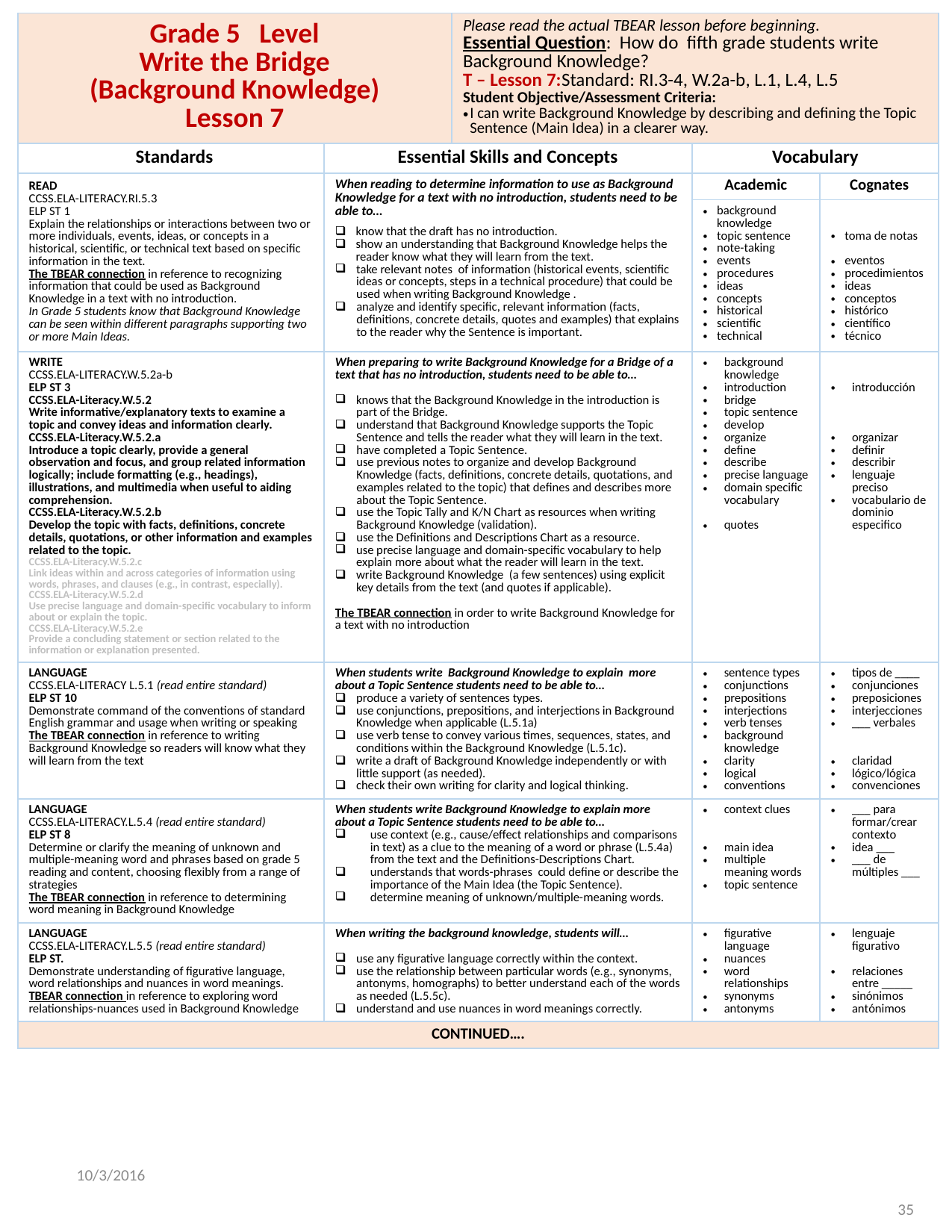

| Grade 5 Level Write the Bridge (Background Knowledge) Lesson 7 |  | Please read the actual TBEAR lesson before beginning. Essential Question: How do fifth grade students write Background Knowledge? T – Lesson 7:Standard: RI.3-4, W.2a-b, L.1, L.4, L.5 Student Objective/Assessment Criteria: I can write Background Knowledge by describing and defining the Topic Sentence (Main Idea) in a clearer way. |  |  |
| --- | --- | --- | --- | --- |
| Standards | Essential Skills and Concepts |  | Vocabulary |  |
| READ CCSS.ELA-LITERACY.RI.5.3 ELP ST 1 Explain the relationships or interactions between two or more individuals, events, ideas, or concepts in a historical, scientific, or technical text based on specific information in the text. The TBEAR connection in reference to recognizing information that could be used as Background Knowledge in a text with no introduction. In Grade 5 students know that Background Knowledge can be seen within different paragraphs supporting two or more Main Ideas. | When reading to determine information to use as Background Knowledge for a text with no introduction, students need to be able to… know that the draft has no introduction. show an understanding that Background Knowledge helps the reader know what they will learn from the text. take relevant notes of information (historical events, scientific ideas or concepts, steps in a technical procedure) that could be used when writing Background Knowledge . analyze and identify specific, relevant information (facts, definitions, concrete details, quotes and examples) that explains to the reader why the Sentence is important. |  | Academic | Cognates |
|  |  |  | background knowledge topic sentence note-taking events procedures ideas concepts historical scientific technical | toma de notas eventos procedimientos ideas conceptos histórico científico técnico |
| WRITE CCSS.ELA-LITERACY.W.5.2a-b ELP ST 3 CCSS.ELA-Literacy.W.5.2 Write informative/explanatory texts to examine a topic and convey ideas and information clearly. CCSS.ELA-Literacy.W.5.2.a Introduce a topic clearly, provide a general observation and focus, and group related information logically; include formatting (e.g., headings), illustrations, and multimedia when useful to aiding comprehension. CCSS.ELA-Literacy.W.5.2.b Develop the topic with facts, definitions, concrete details, quotations, or other information and examples related to the topic. CCSS.ELA-Literacy.W.5.2.c Link ideas within and across categories of information using words, phrases, and clauses (e.g., in contrast, especially). CCSS.ELA-Literacy.W.5.2.d Use precise language and domain-specific vocabulary to inform about or explain the topic. CCSS.ELA-Literacy.W.5.2.e Provide a concluding statement or section related to the information or explanation presented. | When preparing to write Background Knowledge for a Bridge of a text that has no introduction, students need to be able to… knows that the Background Knowledge in the introduction is part of the Bridge. understand that Background Knowledge supports the Topic Sentence and tells the reader what they will learn in the text. have completed a Topic Sentence. use previous notes to organize and develop Background Knowledge (facts, definitions, concrete details, quotations, and examples related to the topic) that defines and describes more about the Topic Sentence. use the Topic Tally and K/N Chart as resources when writing Background Knowledge (validation). use the Definitions and Descriptions Chart as a resource. use precise language and domain-specific vocabulary to help explain more about what the reader will learn in the text. write Background Knowledge (a few sentences) using explicit key details from the text (and quotes if applicable). The TBEAR connection in order to write Background Knowledge for a text with no introduction |  | background knowledge introduction bridge topic sentence develop organize define describe precise language domain specific vocabulary quotes | introducción organizar definir describir lenguaje preciso vocabulario de dominio especifico |
| LANGUAGE CCSS.ELA-LITERACY L.5.1 (read entire standard) ELP ST 10 Demonstrate command of the conventions of standard English grammar and usage when writing or speaking The TBEAR connection in reference to writing Background Knowledge so readers will know what they will learn from the text | When students write Background Knowledge to explain more about a Topic Sentence students need to be able to… produce a variety of sentences types. use conjunctions, prepositions, and interjections in Background Knowledge when applicable (L.5.1a) use verb tense to convey various times, sequences, states, and conditions within the Background Knowledge (L.5.1c). write a draft of Background Knowledge independently or with little support (as needed). check their own writing for clarity and logical thinking. |  | sentence types conjunctions prepositions interjections verb tenses background knowledge clarity logical conventions | tipos de \_\_\_\_ conjunciones preposiciones interjecciones \_\_\_ verbales claridad lógico/lógica convenciones |
| LANGUAGE CCSS.ELA-LITERACY.L.5.4 (read entire standard) ELP ST 8 Determine or clarify the meaning of unknown and multiple-meaning word and phrases based on grade 5 reading and content, choosing flexibly from a range of strategies The TBEAR connection in reference to determining word meaning in Background Knowledge | When students write Background Knowledge to explain more about a Topic Sentence students need to be able to… use context (e.g., cause/effect relationships and comparisons in text) as a clue to the meaning of a word or phrase (L.5.4a) from the text and the Definitions-Descriptions Chart. understands that words-phrases could define or describe the importance of the Main Idea (the Topic Sentence). determine meaning of unknown/multiple-meaning words. |  | context clues main idea multiple meaning words topic sentence | \_\_\_ para formar/crear contexto idea \_\_\_ \_\_\_ de múltiples \_\_\_ |
| LANGUAGE CCSS.ELA-LITERACY.L.5.5 (read entire standard) ELP ST. Demonstrate understanding of figurative language, word relationships and nuances in word meanings. TBEAR connection in reference to exploring word relationships-nuances used in Background Knowledge | When writing the background knowledge, students will… use any figurative language correctly within the context. use the relationship between particular words (e.g., synonyms, antonyms, homographs) to better understand each of the words as needed (L.5.5c). understand and use nuances in word meanings correctly. |  | figurative language nuances word relationships synonyms antonyms | lenguaje figurativo relaciones entre \_\_\_\_\_ sinónimos antónimos |
| CONTINUED…. |  |  |  |  |
10/3/2016
35